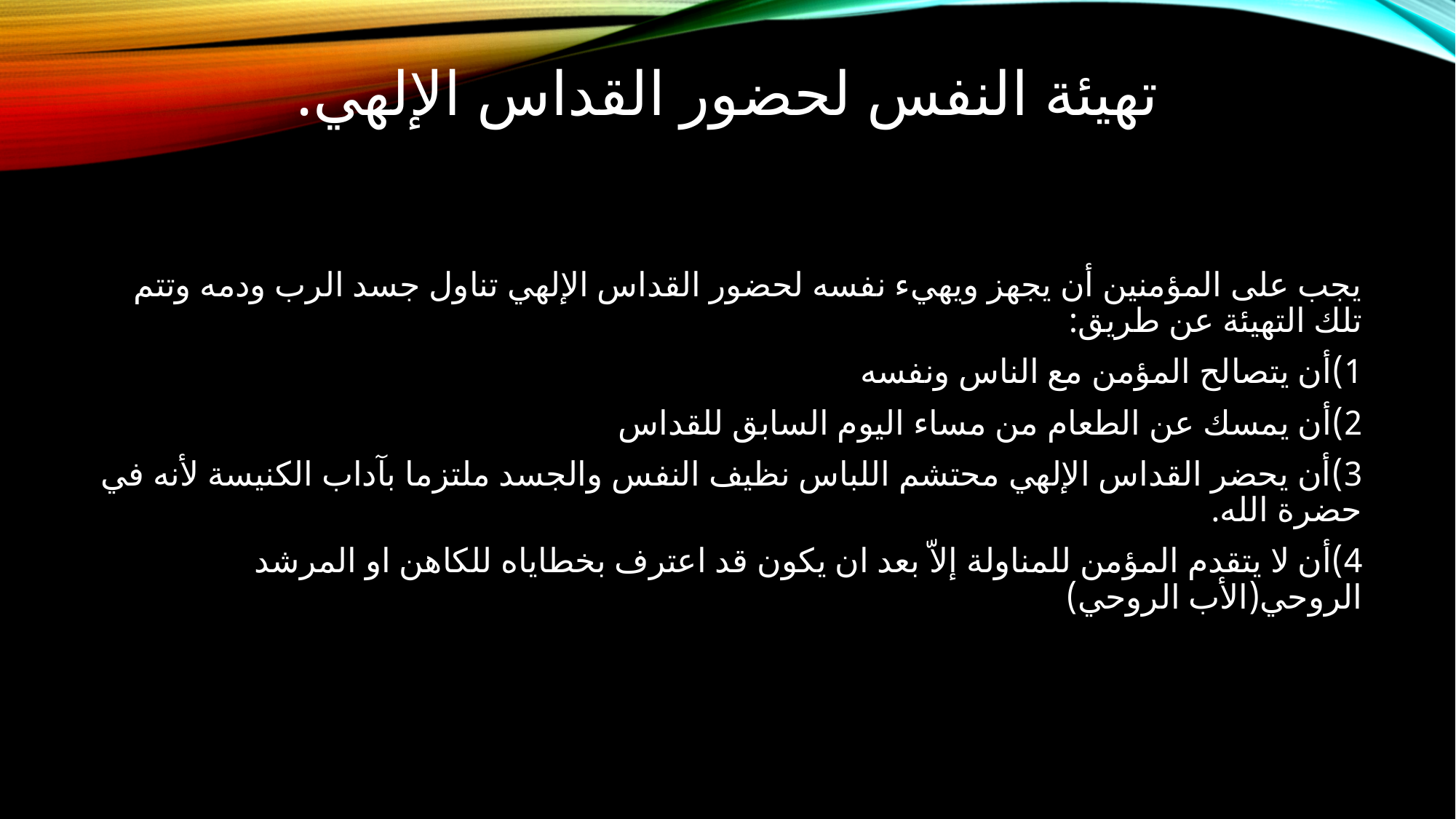

# تهيئة النفس لحضور القداس الإلهي.
يجب على المؤمنين أن يجهز ويهيء نفسه لحضور القداس الإلهي تناول جسد الرب ودمه وتتم تلك التهيئة عن طريق:
1)أن يتصالح المؤمن مع الناس ونفسه
2)أن يمسك عن الطعام من مساء اليوم السابق للقداس
3)أن يحضر القداس الإلهي محتشم اللباس نظيف النفس والجسد ملتزما بآداب الكنيسة لأنه في حضرة الله.
4)أن لا يتقدم المؤمن للمناولة إلاّ بعد ان يكون قد اعترف بخطاياه للكاهن او المرشد الروحي(الأب الروحي)